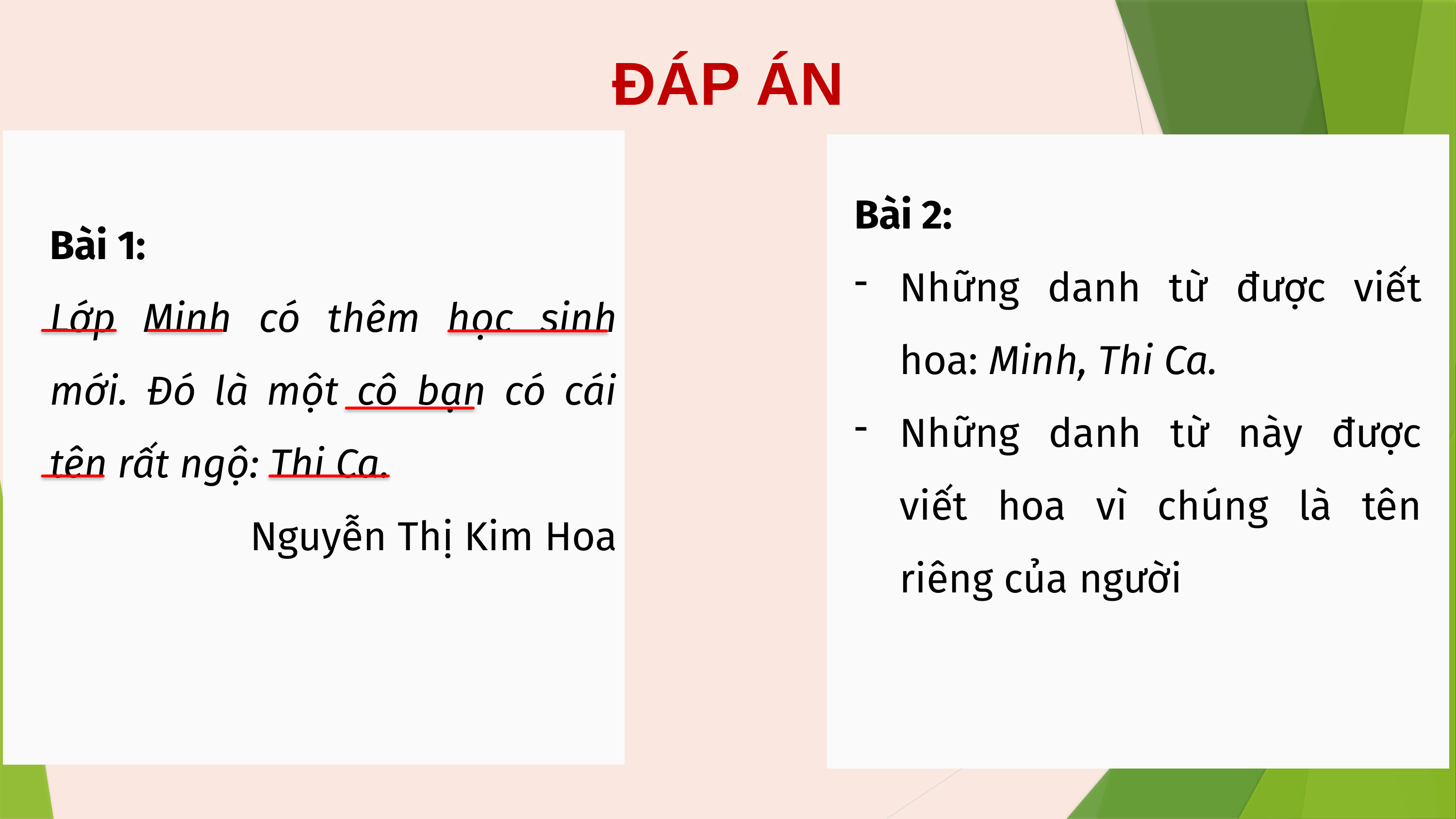

ĐÁP ÁN

Bài 2:
Những danh từ được viết hoa: Minh, Thi Ca.
Những danh từ này được viết hoa vì chúng là tên riêng của người
Bài 1:
Lớp Minh có thêm học sinh mới. Đó là một cô bạn có cái tên rất ngộ: Thi Ca.
Nguyễn Thị Kim Hoa